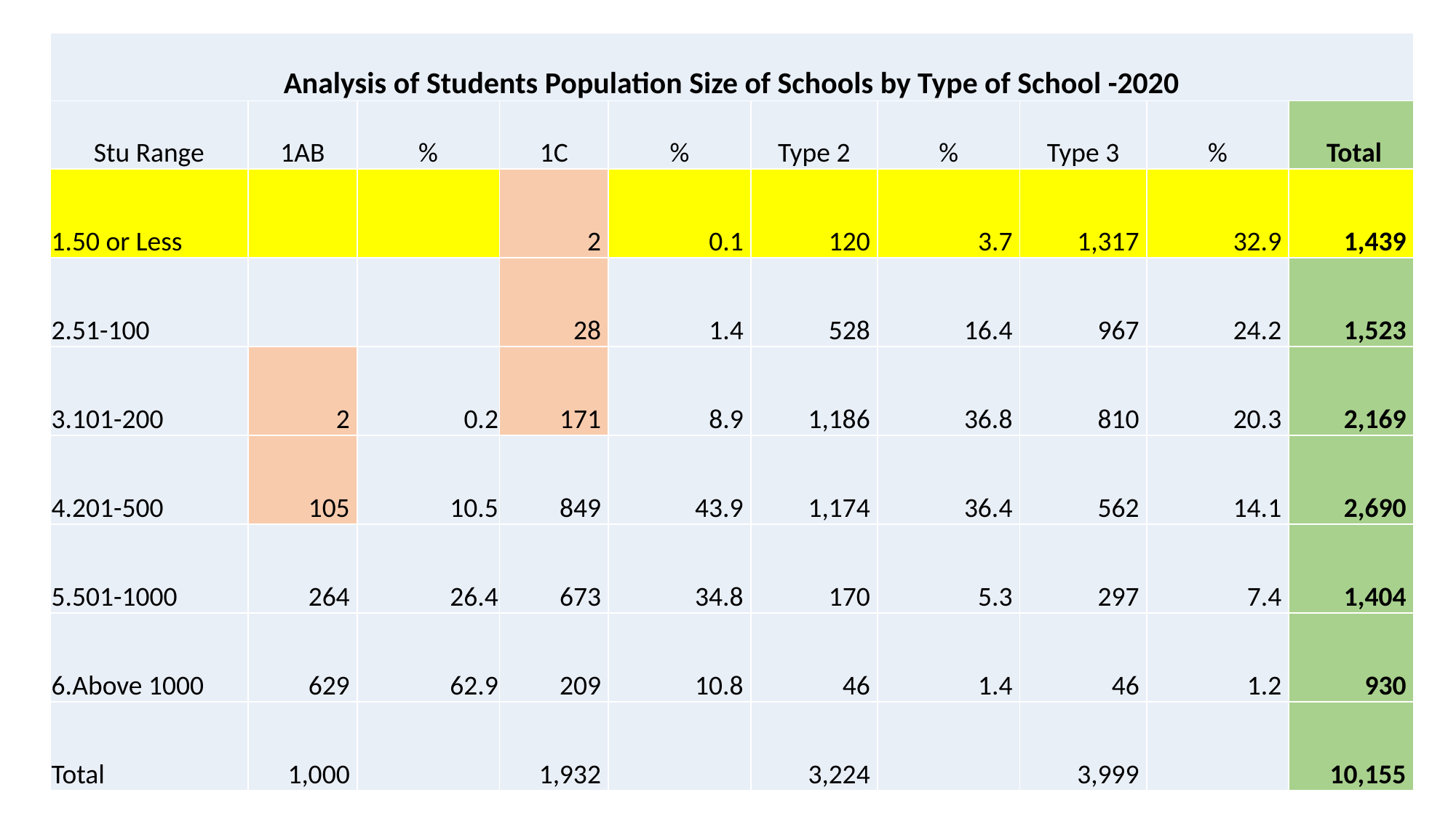

| Analysis of Students Population Size of Schools by Type of School -2020 |  |  |  |  |  |  |  |  |  |
| --- | --- | --- | --- | --- | --- | --- | --- | --- | --- |
| Stu Range | 1AB | % | 1C | % | Type 2 | % | Type 3 | % | Total |
| 1.50 or Less |  |  | 2 | 0.1 | 120 | 3.7 | 1,317 | 32.9 | 1,439 |
| 2.51-100 |  |  | 28 | 1.4 | 528 | 16.4 | 967 | 24.2 | 1,523 |
| 3.101-200 | 2 | 0.2 | 171 | 8.9 | 1,186 | 36.8 | 810 | 20.3 | 2,169 |
| 4.201-500 | 105 | 10.5 | 849 | 43.9 | 1,174 | 36.4 | 562 | 14.1 | 2,690 |
| 5.501-1000 | 264 | 26.4 | 673 | 34.8 | 170 | 5.3 | 297 | 7.4 | 1,404 |
| 6.Above 1000 | 629 | 62.9 | 209 | 10.8 | 46 | 1.4 | 46 | 1.2 | 930 |
| Total | 1,000 |  | 1,932 |  | 3,224 |  | 3,999 |  | 10,155 |